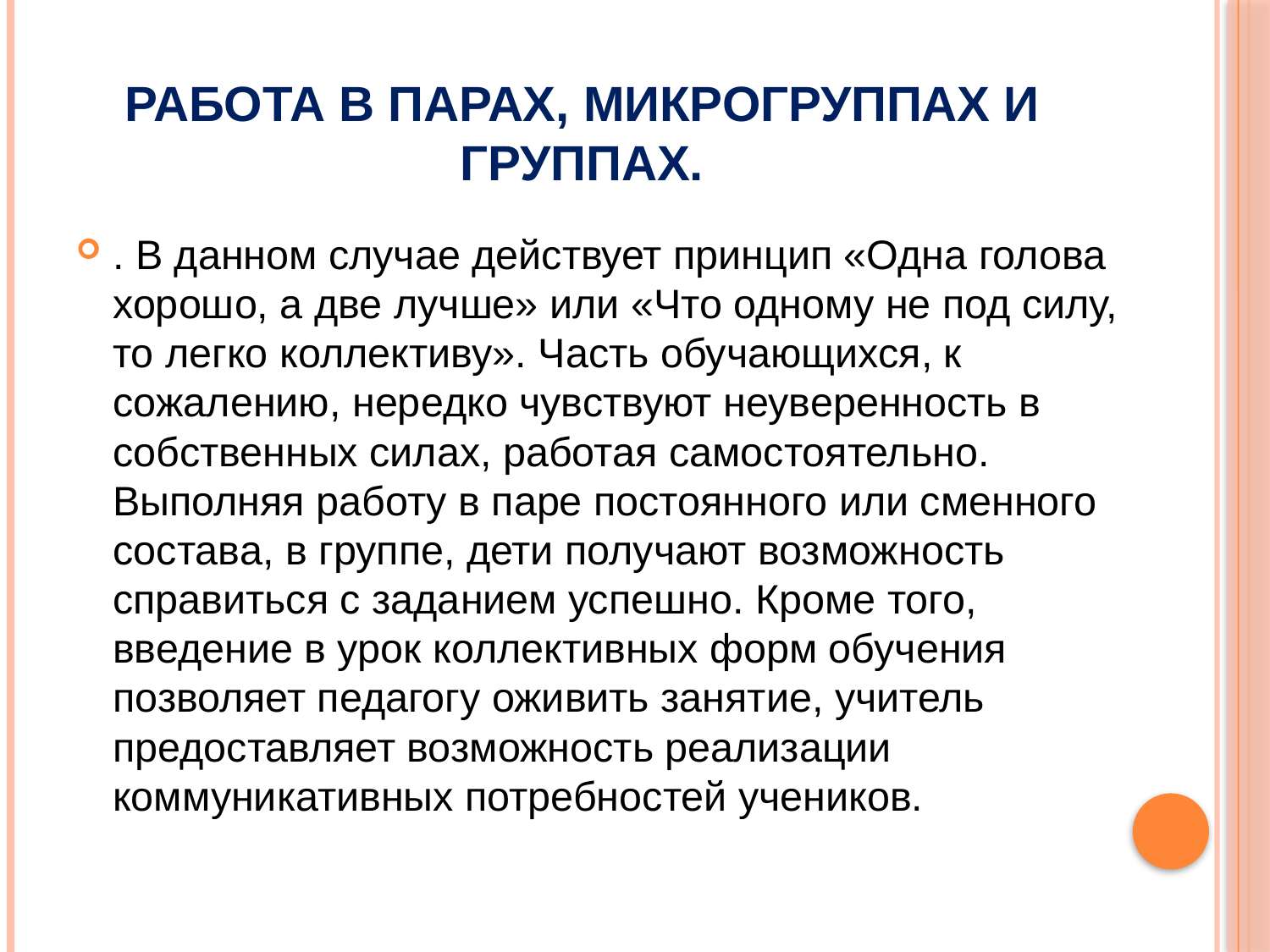

# Работа в парах, микрогруппах и группах.
. В данном случае действует принцип «Одна голова хорошо, а две лучше» или «Что одному не под силу, то легко коллективу». Часть обучающихся, к сожалению, нередко чувствуют неуверенность в собственных силах, работая самостоятельно. Выполняя работу в паре постоянного или сменного состава, в группе, дети получают возможность справиться с заданием успешно. Кроме того, введение в урок коллективных форм обучения позволяет педагогу оживить занятие, учитель предоставляет возможность реализации коммуникативных потребностей учеников.